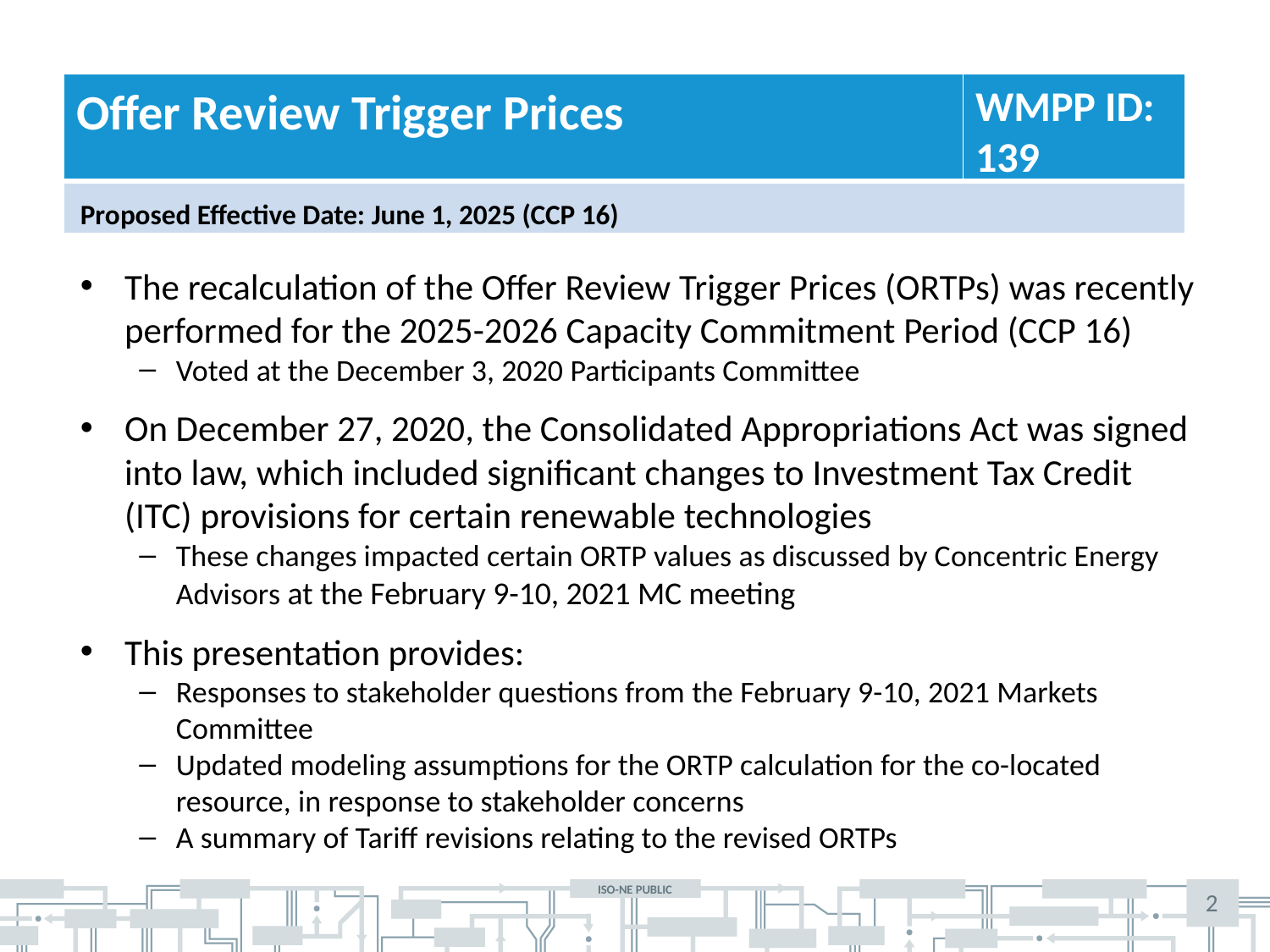

WMPP ID: 139
Offer Review Trigger Prices
Proposed Effective Date: June 1, 2025 (CCP 16)
The recalculation of the Offer Review Trigger Prices (ORTPs) was recently performed for the 2025-2026 Capacity Commitment Period (CCP 16)
Voted at the December 3, 2020 Participants Committee
On December 27, 2020, the Consolidated Appropriations Act was signed into law, which included significant changes to Investment Tax Credit (ITC) provisions for certain renewable technologies
These changes impacted certain ORTP values as discussed by Concentric Energy Advisors at the February 9-10, 2021 MC meeting
This presentation provides:
Responses to stakeholder questions from the February 9-10, 2021 Markets Committee
Updated modeling assumptions for the ORTP calculation for the co-located resource, in response to stakeholder concerns
A summary of Tariff revisions relating to the revised ORTPs
2